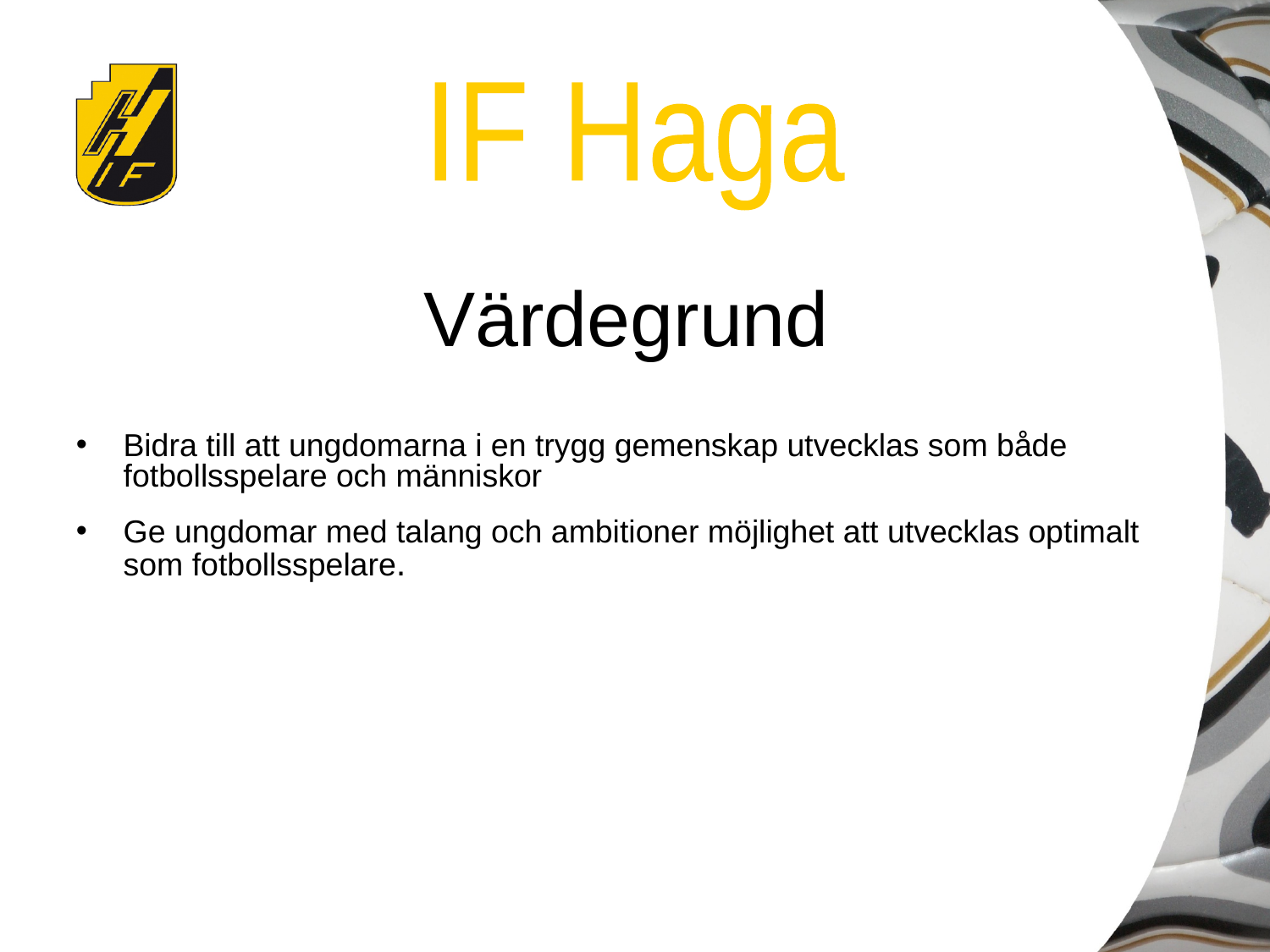

Värdegrund
Bidra till att ungdomarna i en trygg gemenskap utvecklas som både fotbollsspelare och människor

Ge ungdomar med talang och ambitioner möjlighet att utvecklas optimalt som fotbollsspelare.